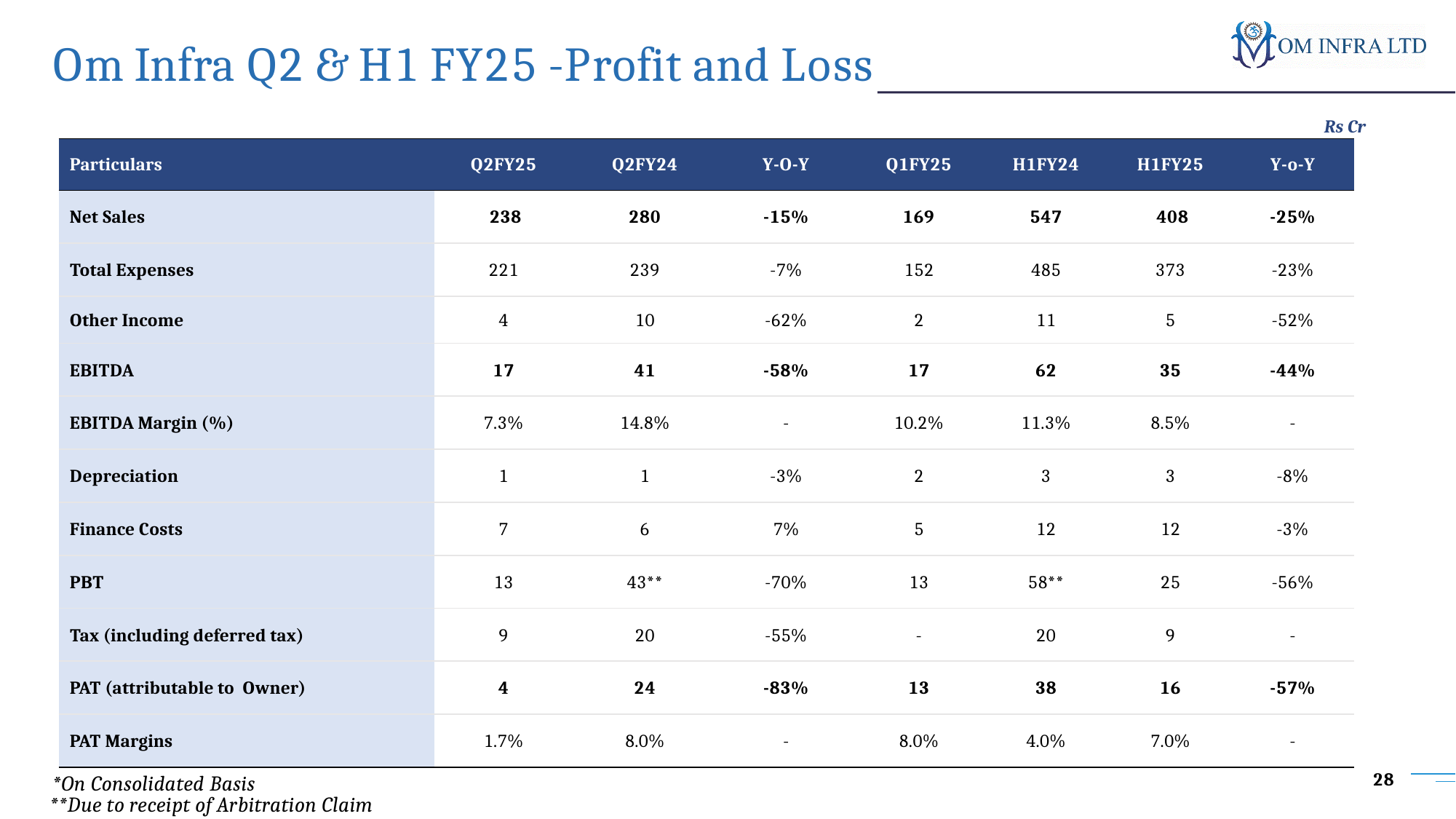

# Om Infra Q2 & H1 FY25 -Profit and Loss

Rs Cr
| Particulars | Q2FY25 | Q2FY24 | Y-O-Y | Q1FY25 | H1FY24 | H1FY25 | Y-o-Y |
| --- | --- | --- | --- | --- | --- | --- | --- |
| Net Sales | 238 | 280 | -15% | 169 | 547 | 408 | -25% |
| Total Expenses | 221 | 239 | -7% | 152 | 485 | 373 | -23% |
| Other Income | 4 | 10 | -62% | 2 | 11 | 5 | -52% |
| EBITDA | 17 | 41 | -58% | 17 | 62 | 35 | -44% |
| EBITDA Margin (%) | 7.3% | 14.8% | - | 10.2% | 11.3% | 8.5% | - |
| Depreciation | 1 | 1 | -3% | 2 | 3 | 3 | -8% |
| Finance Costs | 7 | 6 | 7% | 5 | 12 | 12 | -3% |
| PBT | 13 | 43\*\* | -70% | 13 | 58\*\* | 25 | -56% |
| Tax (including deferred tax) | 9 | 20 | -55% | - | 20 | 9 | - |
| PAT (attributable to Owner) | 4 | 24 | -83% | 13 | 38 | 16 | -57% |
| PAT Margins | 1.7% | 8.0% | - | 8.0% | 4.0% | 7.0% | - |
28
*On Consolidated Basis
**Due to receipt of Arbitration Claim